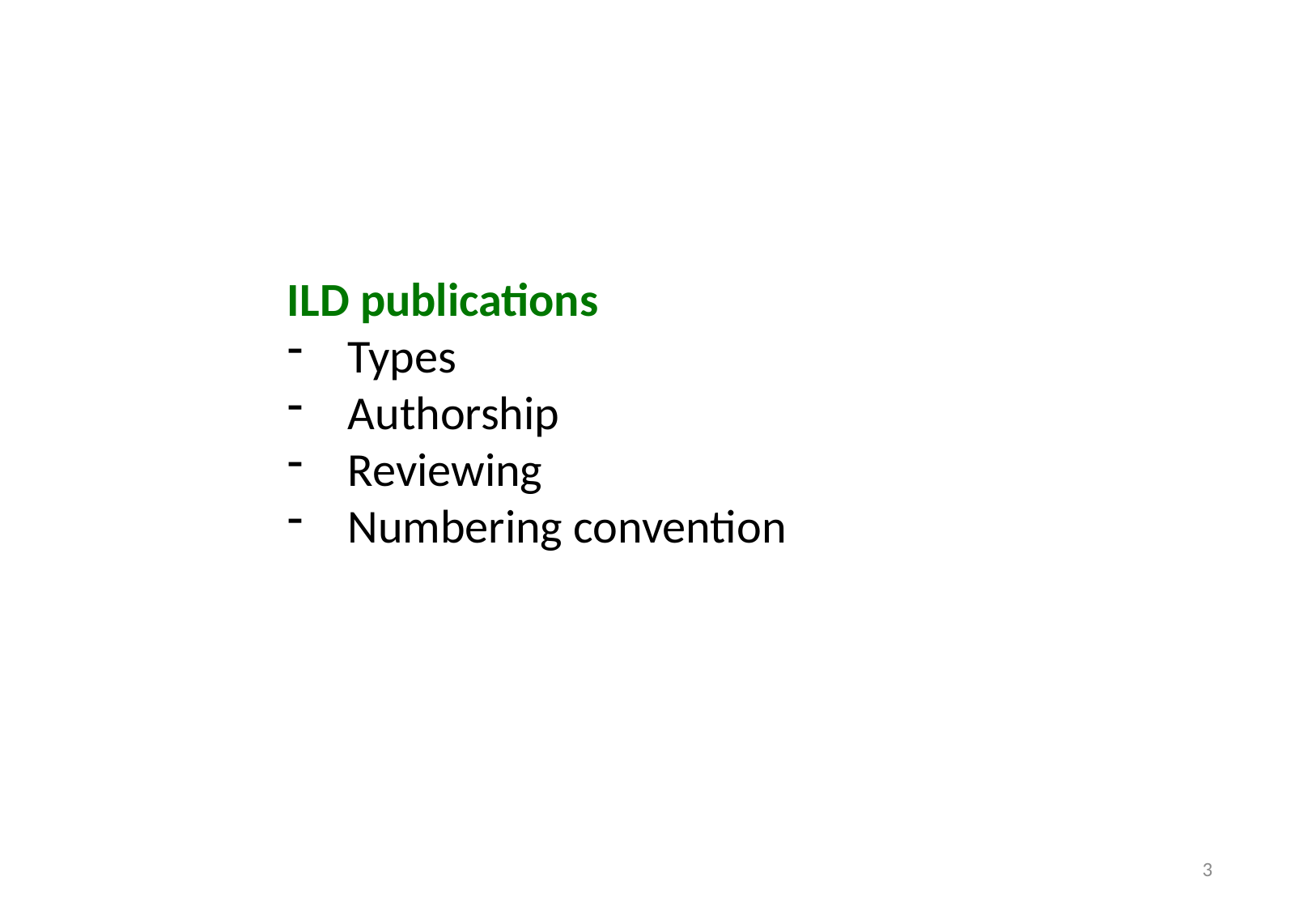

ILD publications
Types
Authorship
Reviewing
Numbering convention
3